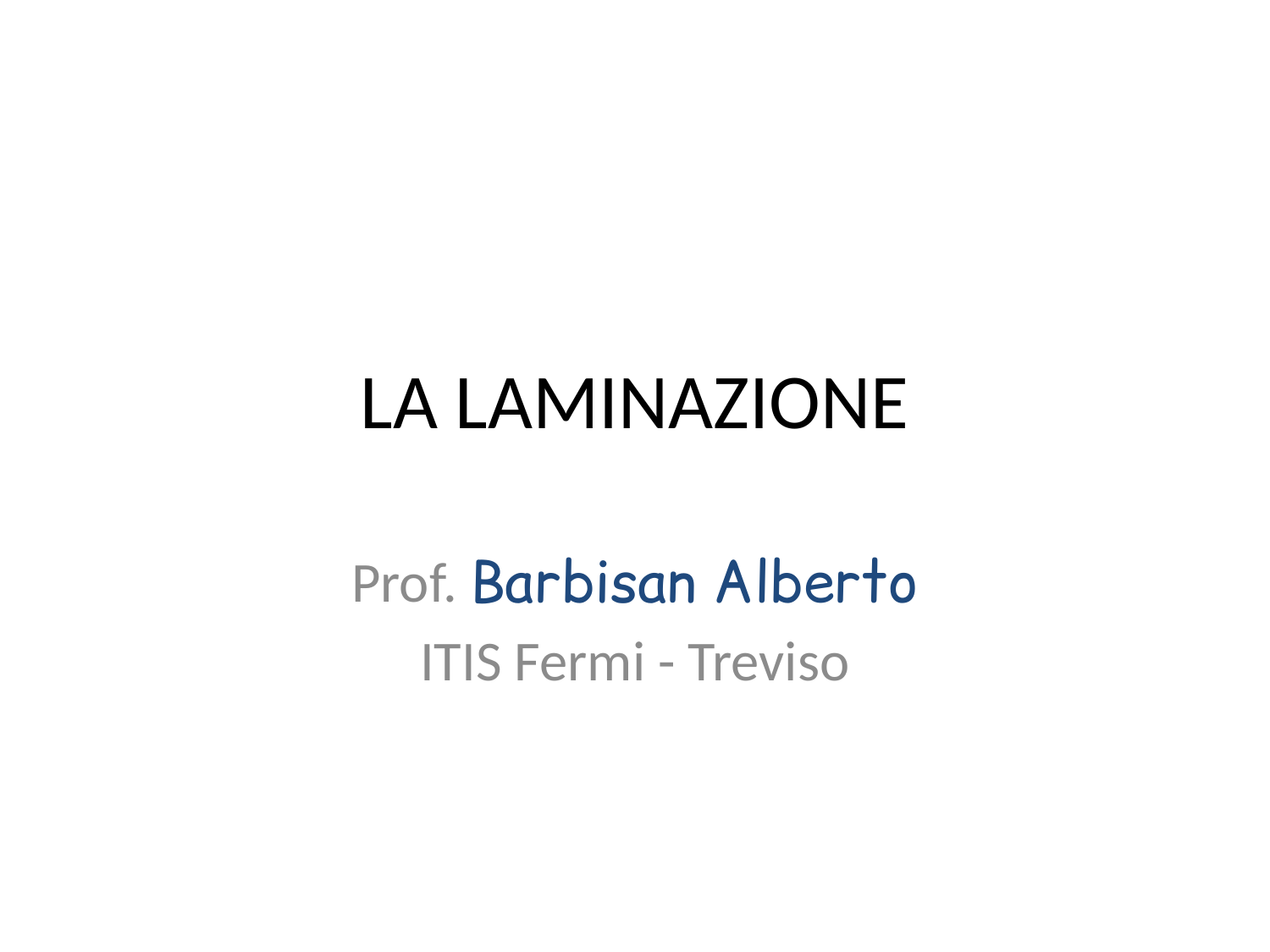

# LA LAMINAZIONE
Prof. Barbisan Alberto
ITIS Fermi - Treviso